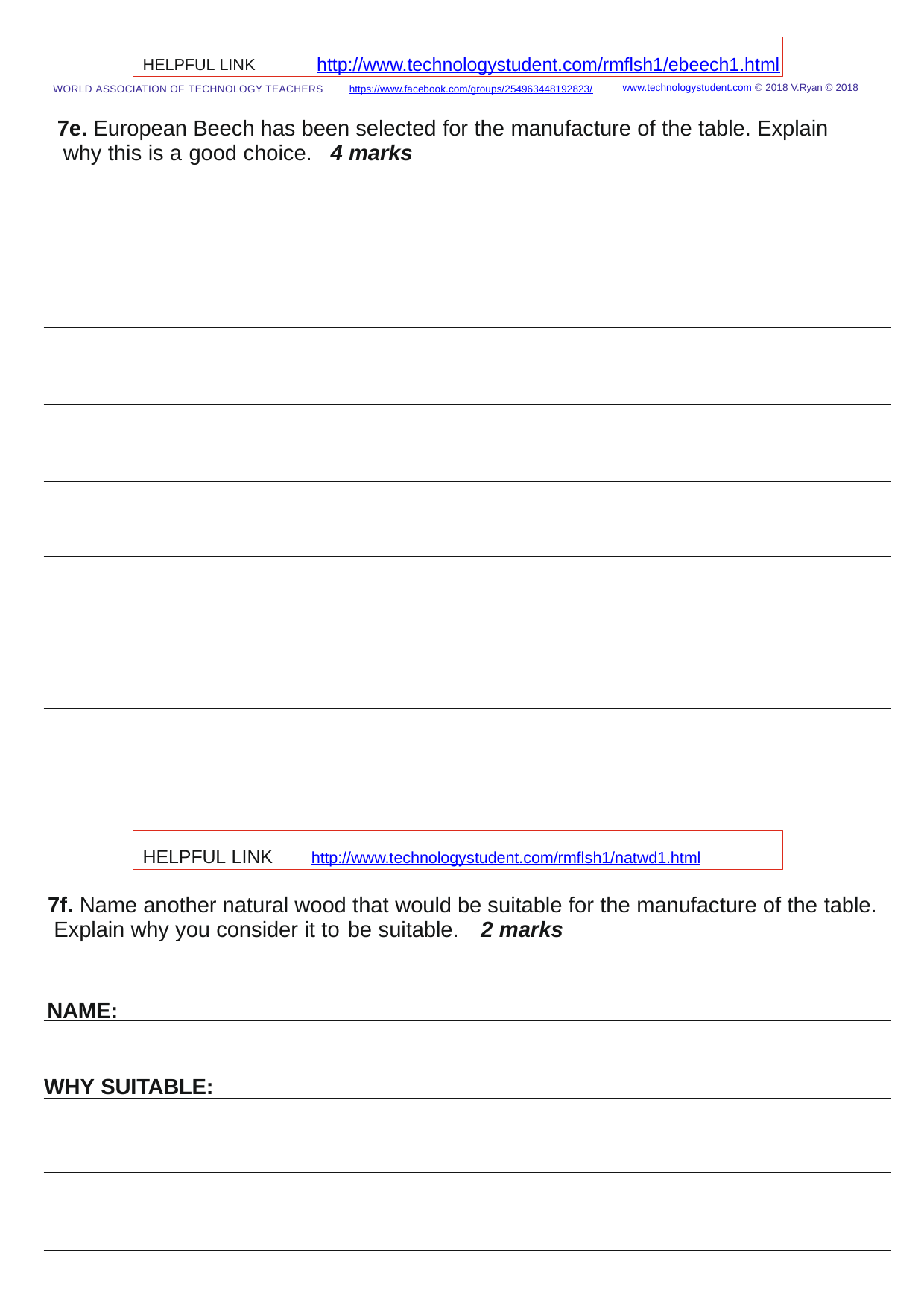

HELPFUL LINK	http://www.technologystudent.com/rmﬂsh1/ebeech1.html
www.technologystudent.com © 2018 V.Ryan © 2018
WORLD ASSOCIATION OF TECHNOLOGY TEACHERS	https://www.facebook.com/groups/254963448192823/
7e. European Beech has been selected for the manufacture of the table. Explain  why this is a good choice.	4 marks

HELPFUL LINK	http://www.technologystudent.com/rmﬂsh1/natwd1.html
7f. Name another natural wood that would be suitable for the manufacture of the table.  Explain why you consider it to be suitable.	2 marks

NAME:

WHY SUITABLE: